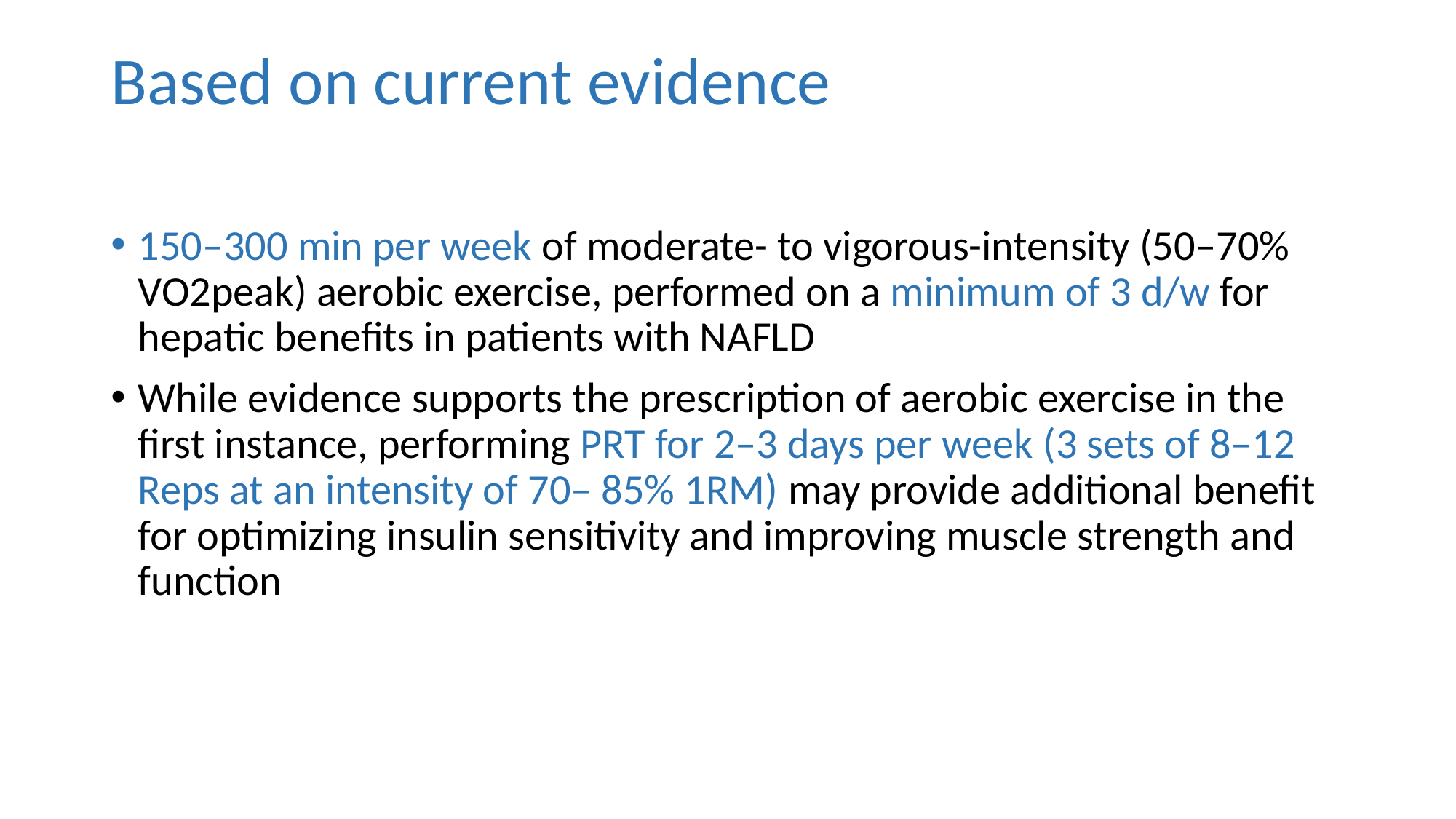

# Based on current evidence
150–300 min per week of moderate- to vigorous-intensity (50–70% VO2peak) aerobic exercise, performed on a minimum of 3 d/w for hepatic benefits in patients with NAFLD
While evidence supports the prescription of aerobic exercise in the first instance, performing PRT for 2–3 days per week (3 sets of 8–12 Reps at an intensity of 70– 85% 1RM) may provide additional benefit for optimizing insulin sensitivity and improving muscle strength and function